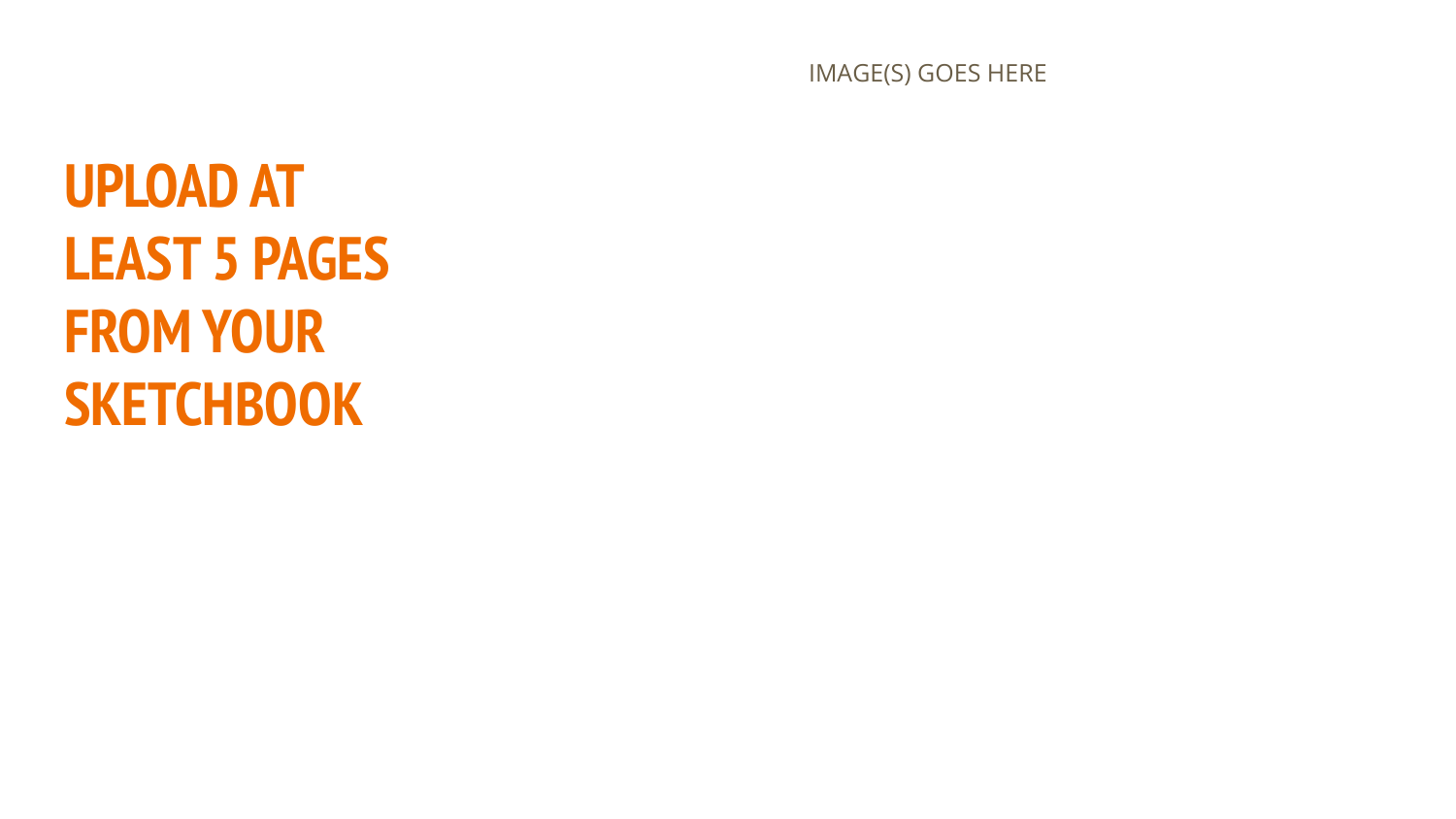

IMAGE(S) GOES HERE
# UPLOAD AT LEAST 5 PAGES FROM YOUR SKETCHBOOK